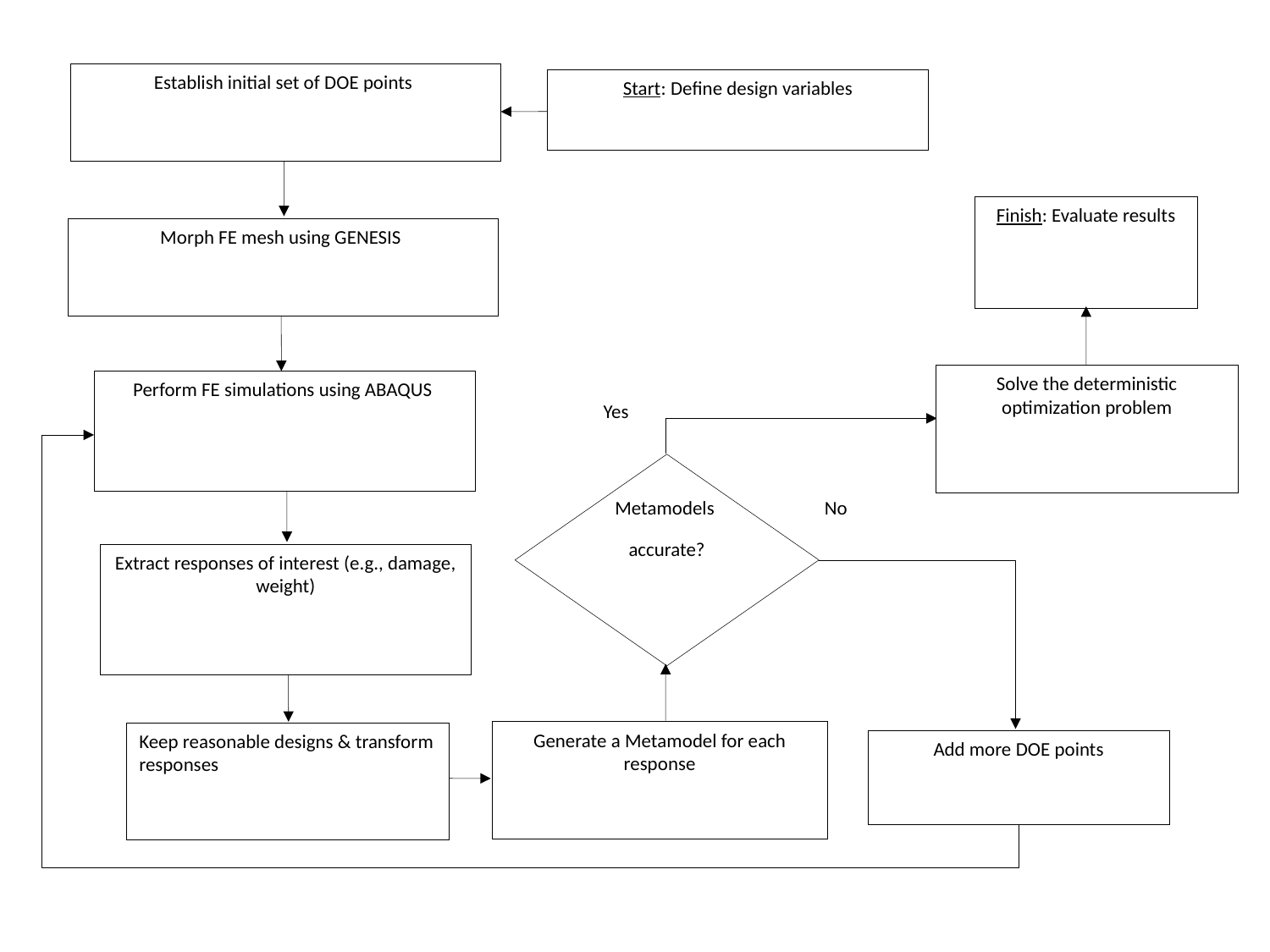

Establish initial set of DOE points
Start: Define design variables

Finish: Evaluate results
Morph FE mesh using GENESIS

Solve the deterministic optimization problem
Perform FE simulations using ABAQUS
Yes

Metamodels
accurate?

No
Extract responses of interest (e.g., damage, weight)

Generate a Metamodel for each response
Keep reasonable designs & transform responses
Add more DOE points